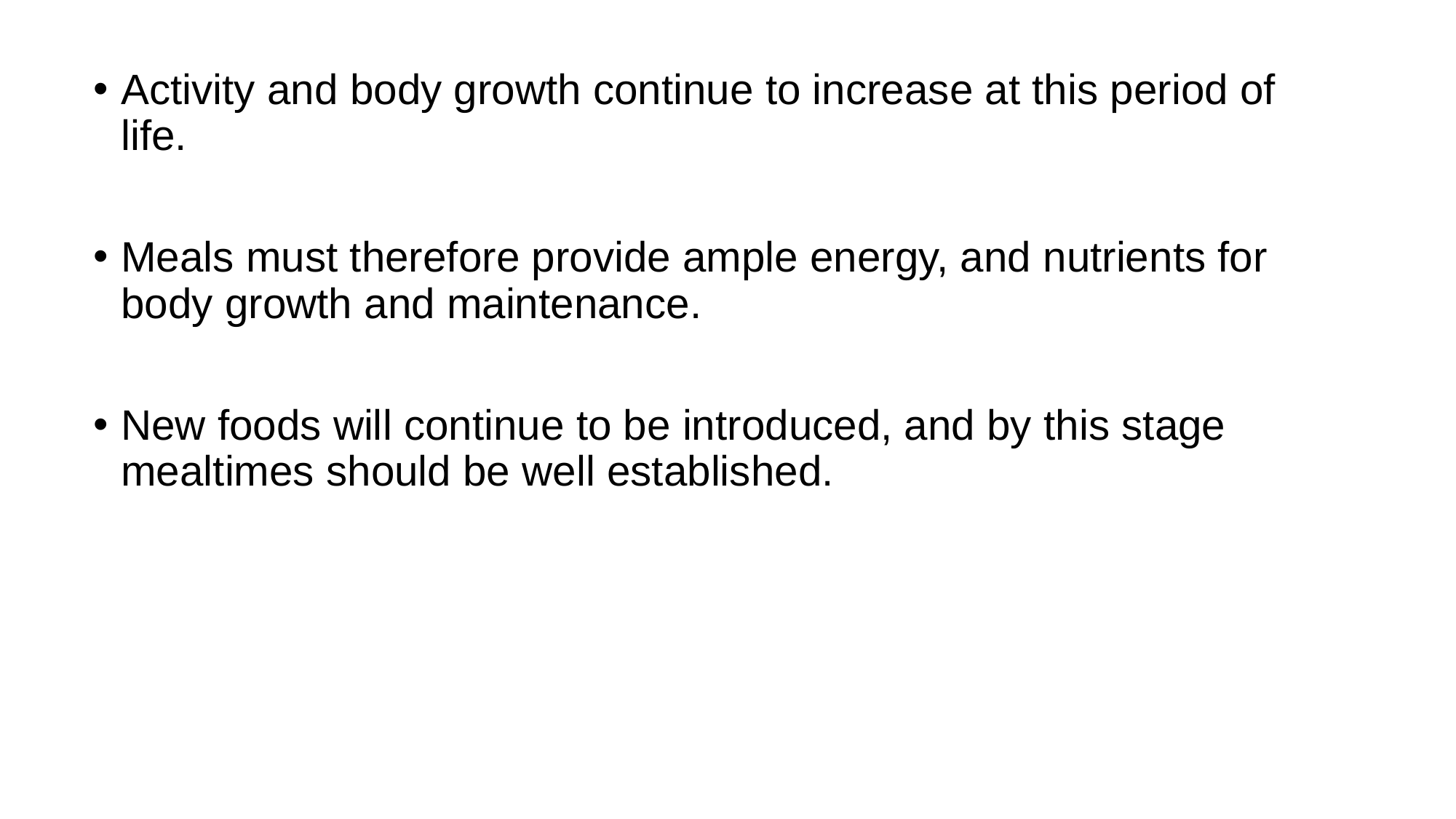

Activity and body growth continue to increase at this period of life.

Meals must therefore provide ample energy, and nutrients for body growth and maintenance.

New foods will continue to be introduced, and by this stage mealtimes should be well established.